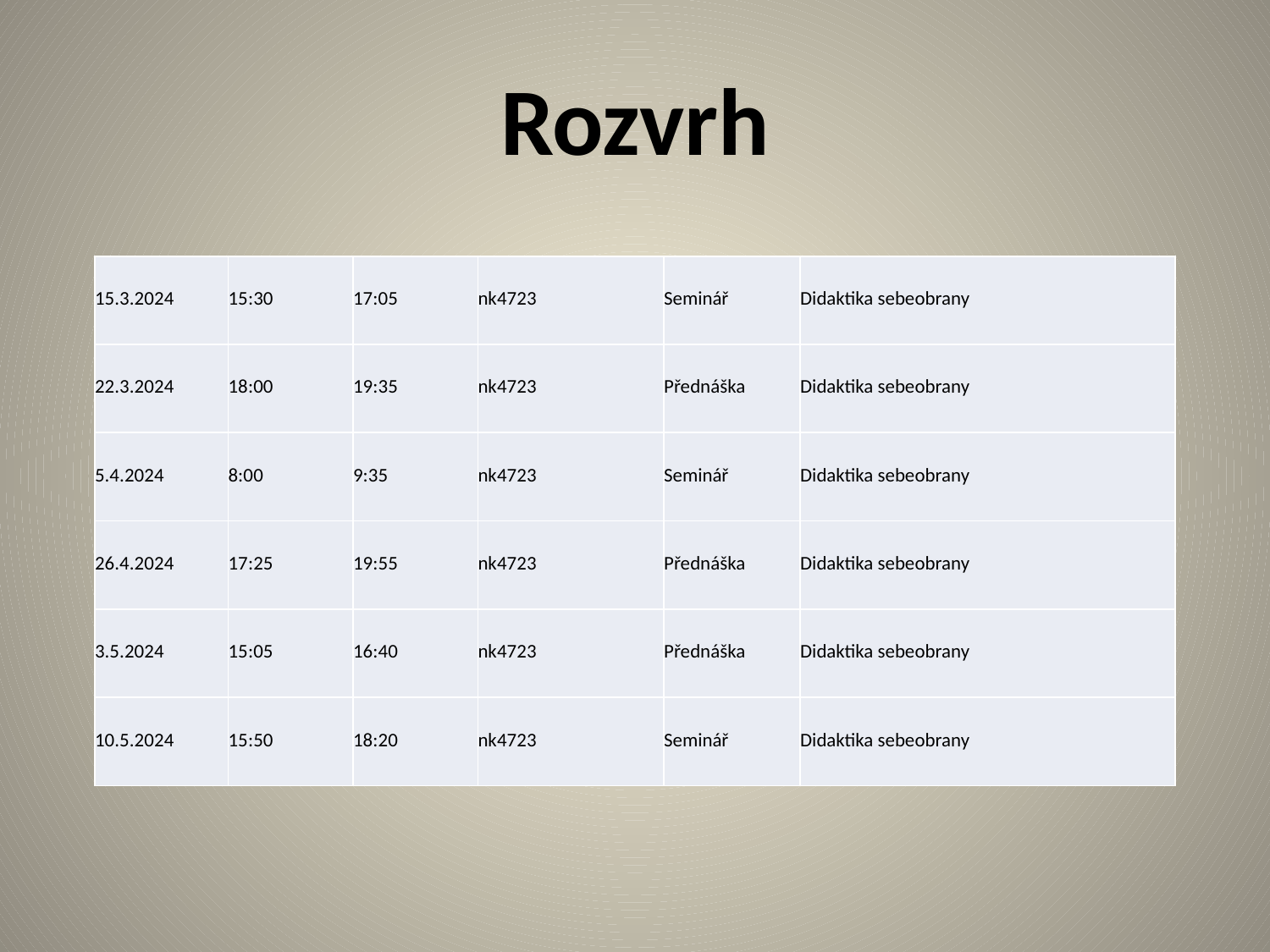

# Rozvrh
| 15.3.2024 | 15:30 | 17:05 | nk4723 | Seminář | Didaktika sebeobrany |
| --- | --- | --- | --- | --- | --- |
| 22.3.2024 | 18:00 | 19:35 | nk4723 | Přednáška | Didaktika sebeobrany |
| 5.4.2024 | 8:00 | 9:35 | nk4723 | Seminář | Didaktika sebeobrany |
| 26.4.2024 | 17:25 | 19:55 | nk4723 | Přednáška | Didaktika sebeobrany |
| 3.5.2024 | 15:05 | 16:40 | nk4723 | Přednáška | Didaktika sebeobrany |
| 10.5.2024 | 15:50 | 18:20 | nk4723 | Seminář | Didaktika sebeobrany |